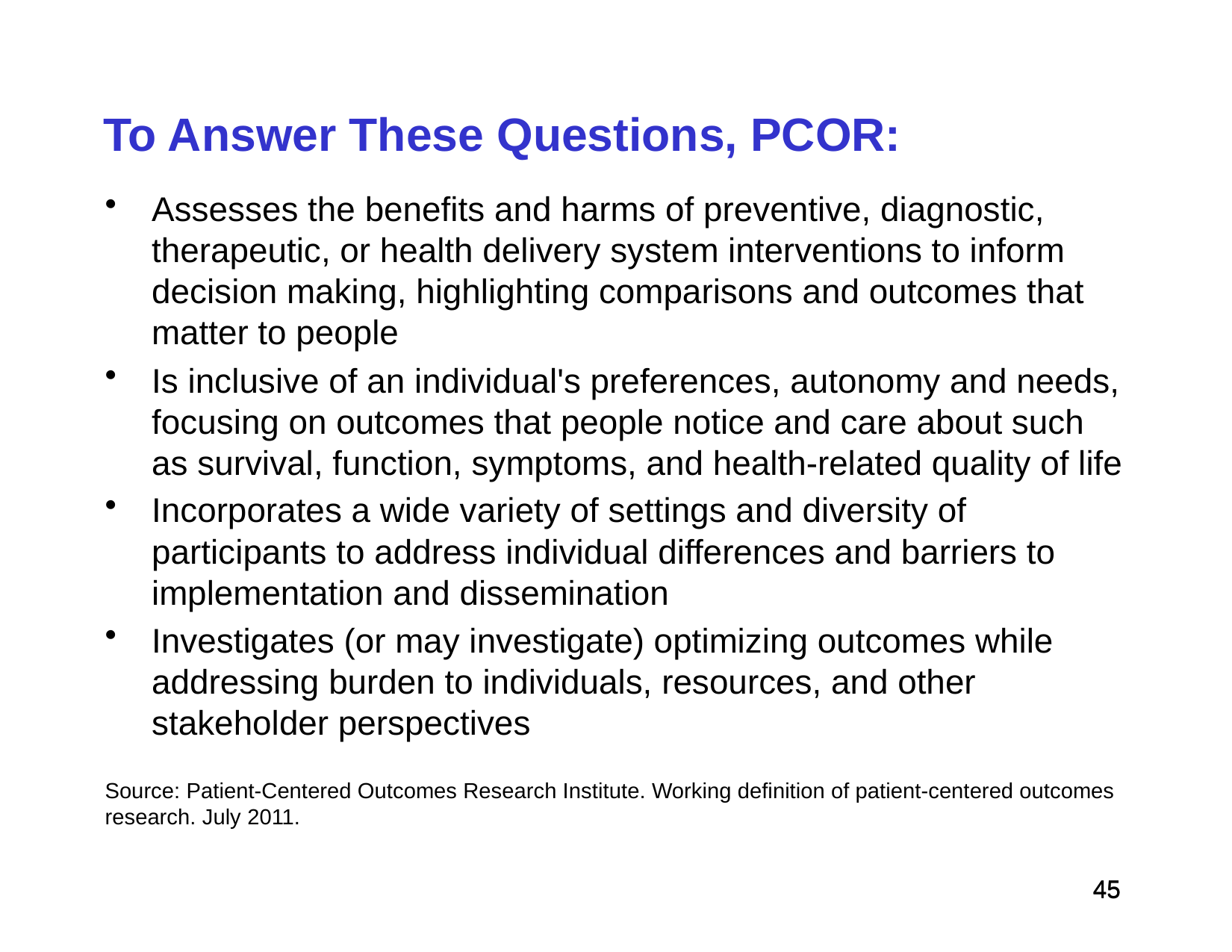

# To Answer These Questions, PCOR:
Assesses the benefits and harms of preventive, diagnostic, therapeutic, or health delivery system interventions to inform decision making, highlighting comparisons and outcomes that matter to people
Is inclusive of an individual's preferences, autonomy and needs, focusing on outcomes that people notice and care about such as survival, function, symptoms, and health-related quality of life
Incorporates a wide variety of settings and diversity of participants to address individual differences and barriers to implementation and dissemination
Investigates (or may investigate) optimizing outcomes while addressing burden to individuals, resources, and other stakeholder perspectives

Source: Patient-Centered Outcomes Research Institute. Working definition of patient-centered outcomes research. July 2011.

 45
 45